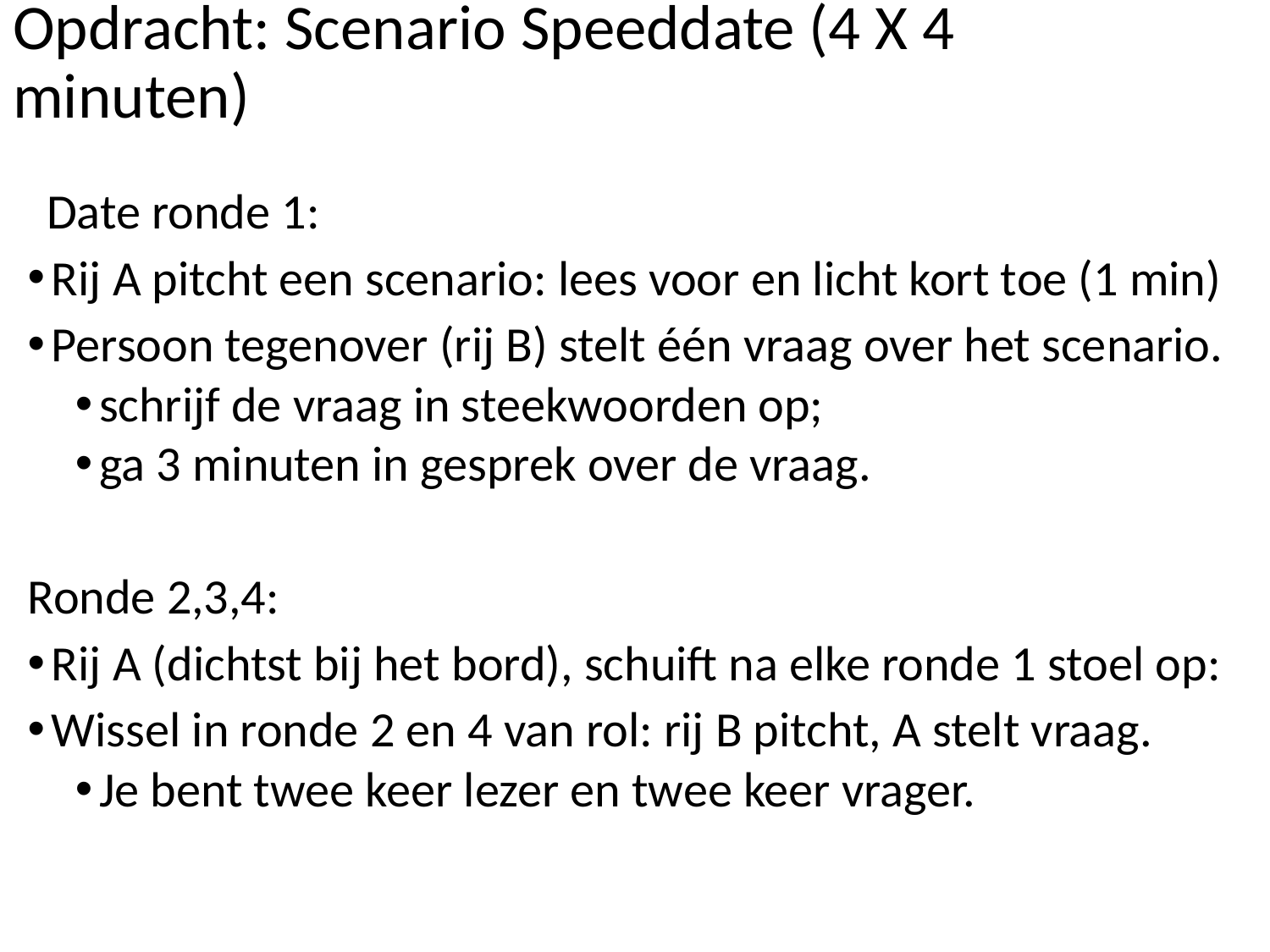

# Opdracht: Scenario Speeddate (4 X 4 minuten)

Date ronde 1:
Rij A pitcht een scenario: lees voor en licht kort toe (1 min)
Persoon tegenover (rij B) stelt één vraag over het scenario.
schrijf de vraag in steekwoorden op;
ga 3 minuten in gesprek over de vraag.

Ronde 2,3,4:
Rij A (dichtst bij het bord), schuift na elke ronde 1 stoel op:
Wissel in ronde 2 en 4 van rol: rij B pitcht, A stelt vraag.
Je bent twee keer lezer en twee keer vrager.